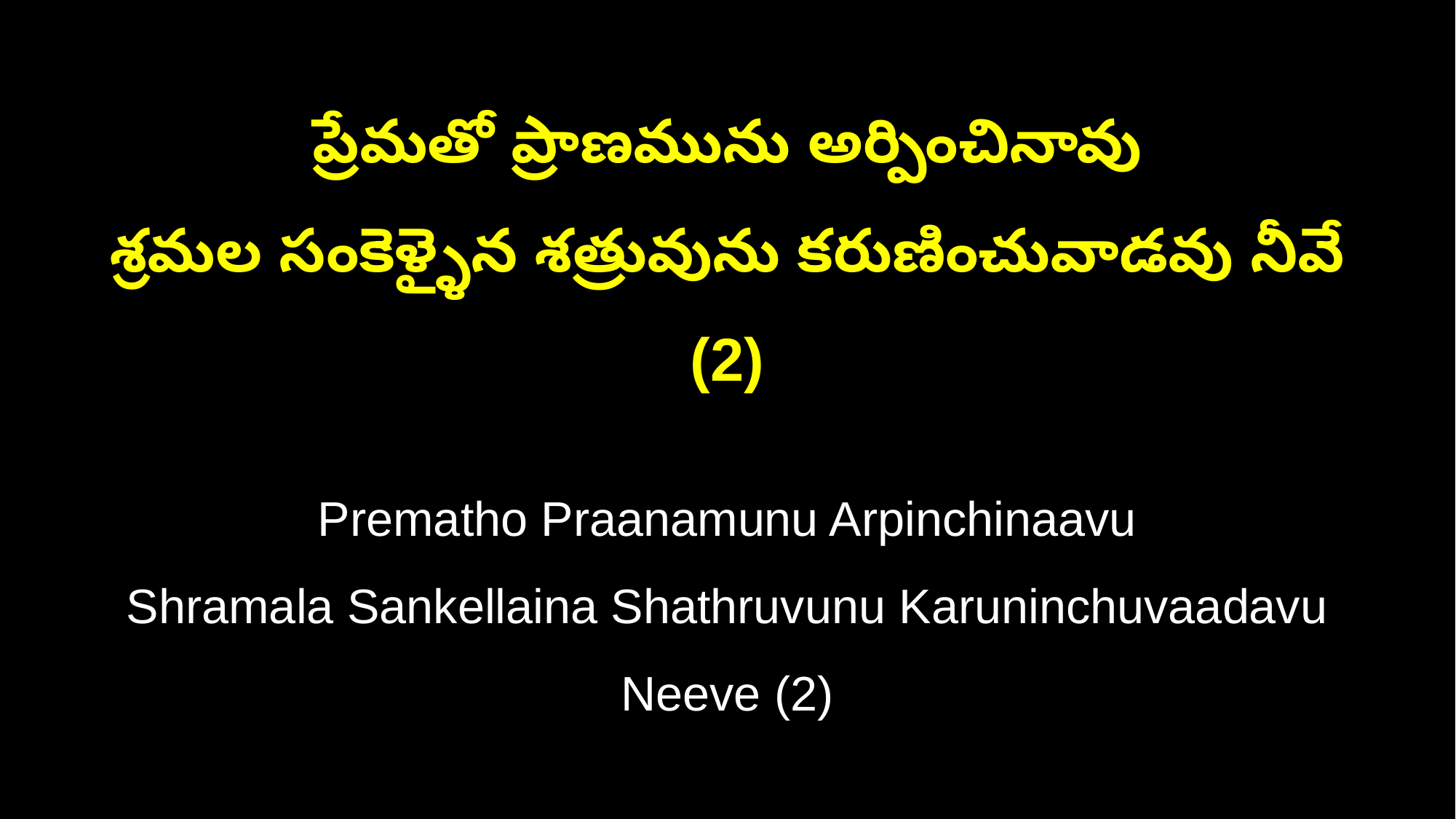

ప్రేమతో ప్రాణమును అర్పించినావు
శ్రమల సంకెళ్ళైన శత్రువును కరుణించువాడవు నీవే (2)
Prematho Praanamunu Arpinchinaavu
Shramala Sankellaina Shathruvunu Karuninchuvaadavu Neeve (2)